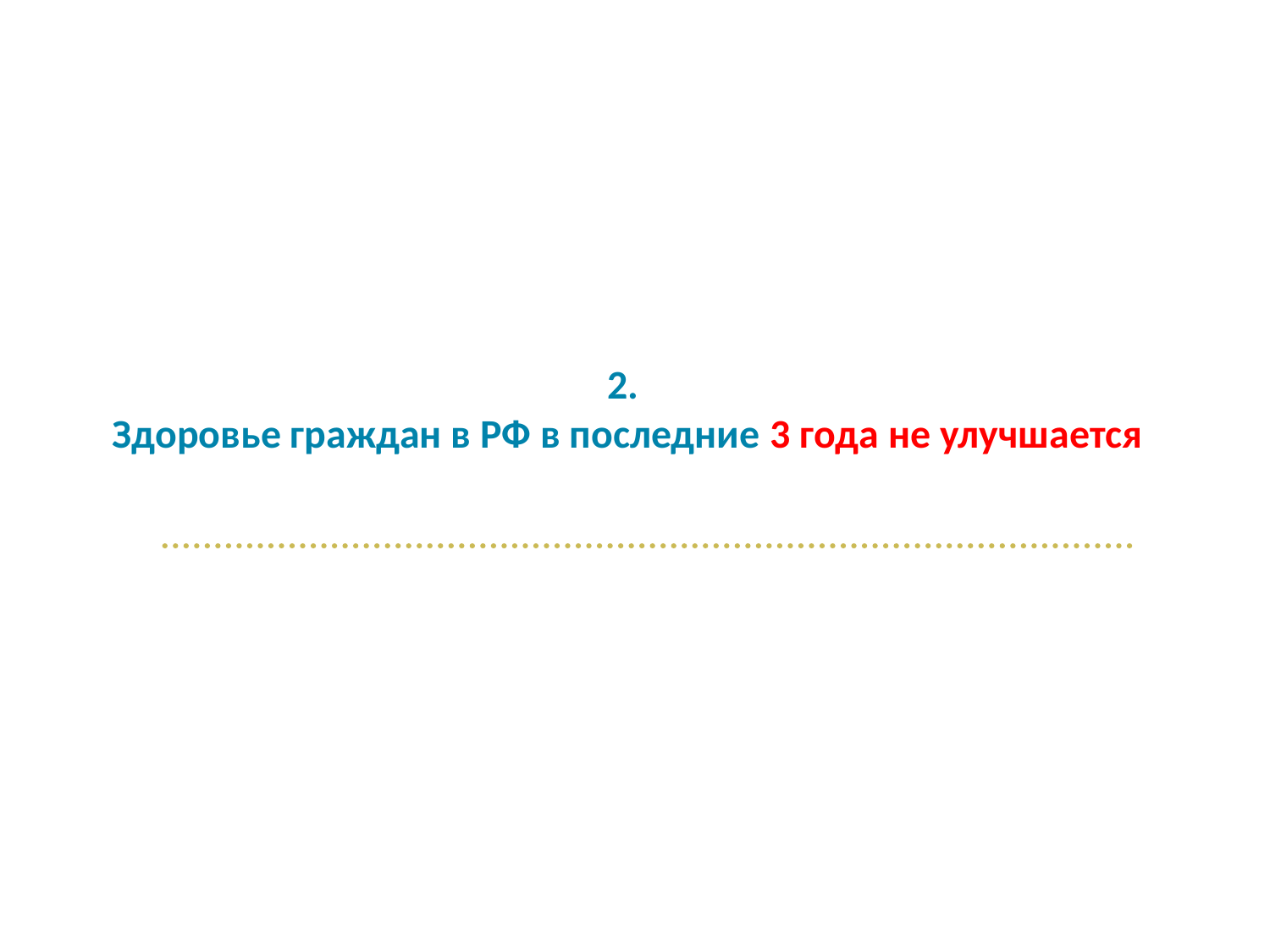

# 2. Здоровье граждан в РФ в последние 3 года не улучшается